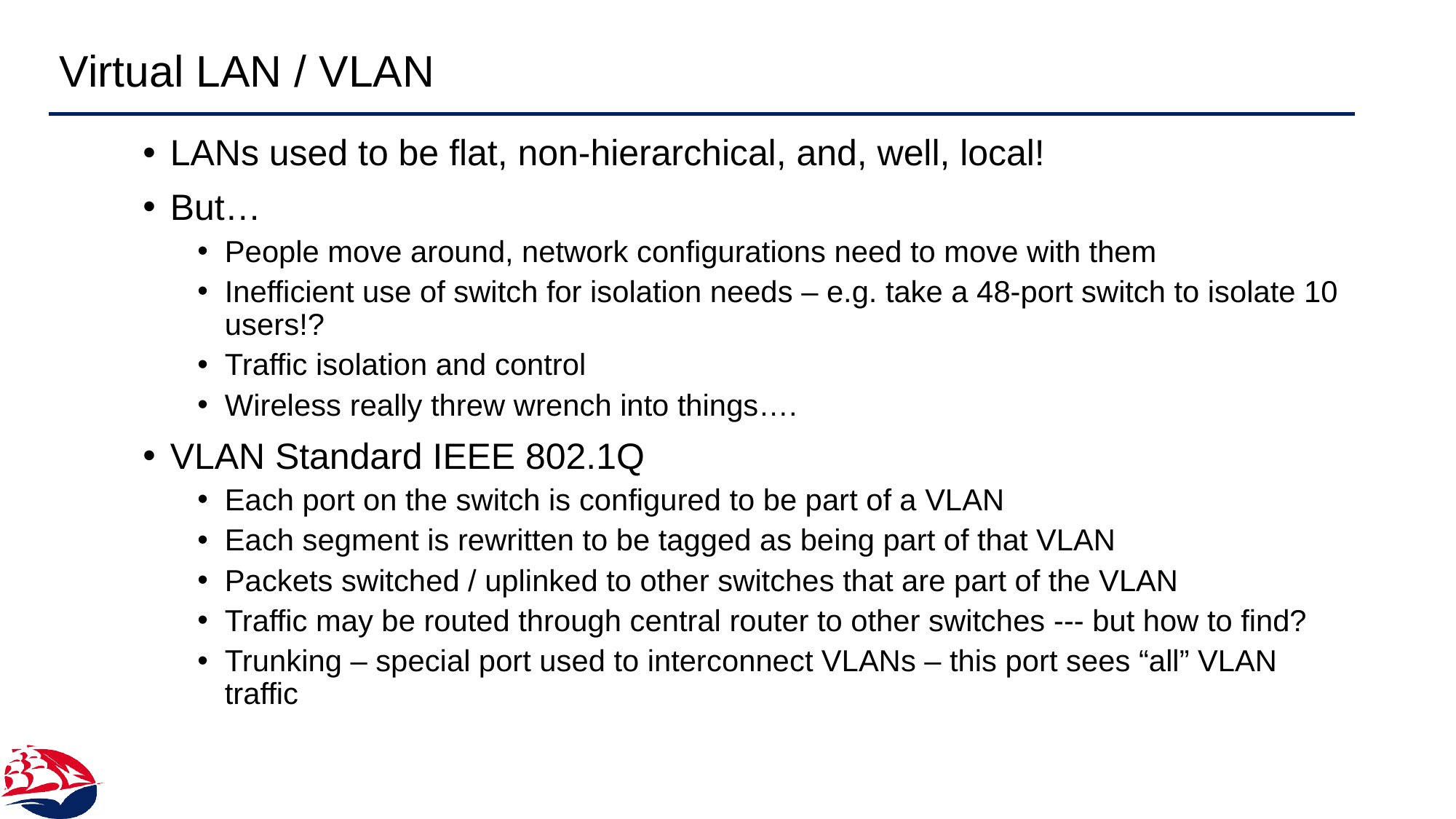

# Virtual LAN / VLAN
LANs used to be flat, non-hierarchical, and, well, local!
But…
People move around, network configurations need to move with them
Inefficient use of switch for isolation needs – e.g. take a 48-port switch to isolate 10 users!?
Traffic isolation and control
Wireless really threw wrench into things….
VLAN Standard IEEE 802.1Q
Each port on the switch is configured to be part of a VLAN
Each segment is rewritten to be tagged as being part of that VLAN
Packets switched / uplinked to other switches that are part of the VLAN
Traffic may be routed through central router to other switches --- but how to find?
Trunking – special port used to interconnect VLANs – this port sees “all” VLAN traffic